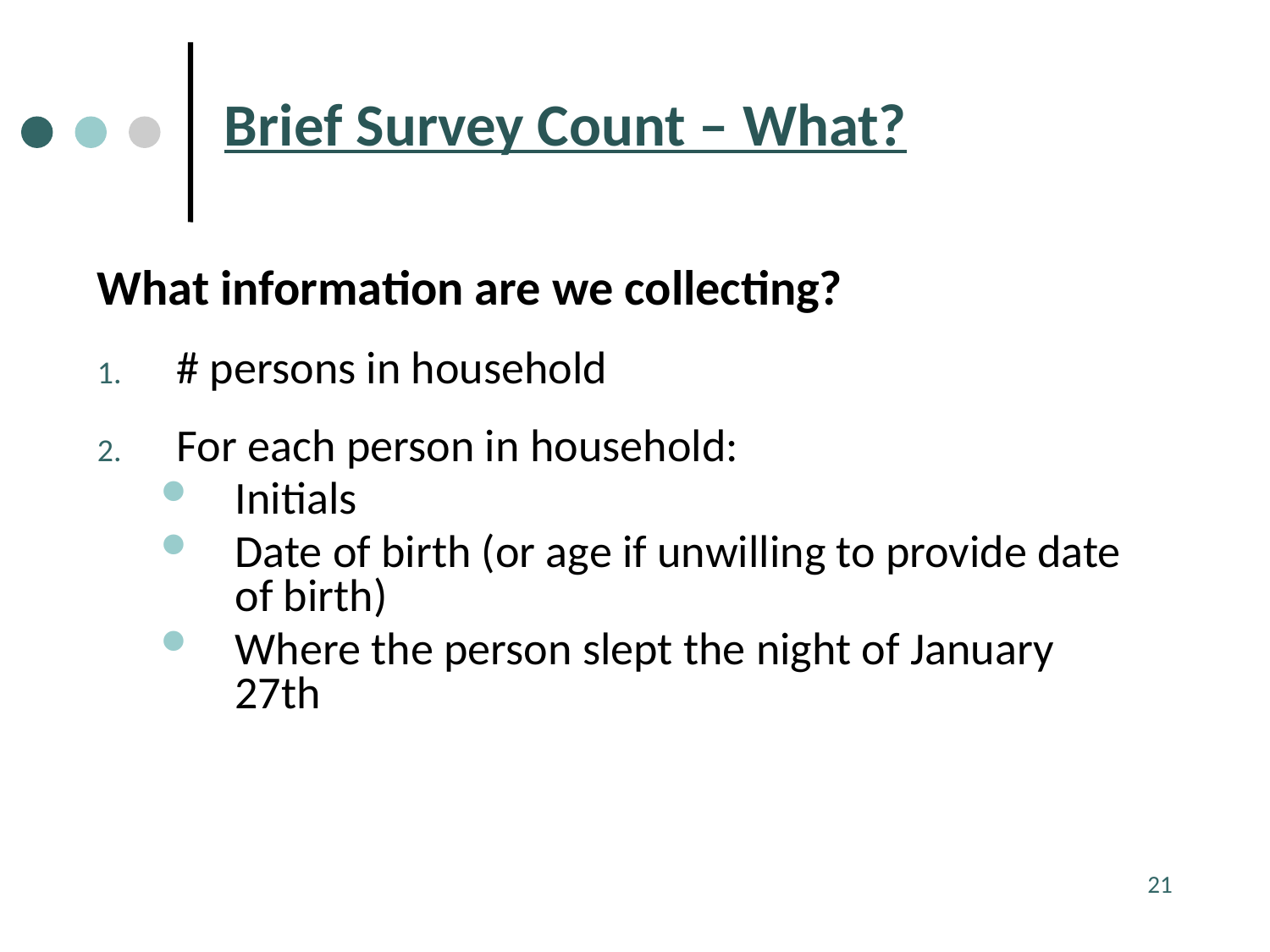

# Brief Survey Count – What?
What information are we collecting?

# persons in household

For each person in household:
Initials
Date of birth (or age if unwilling to provide date of birth)
Where the person slept the night of January 27th
21